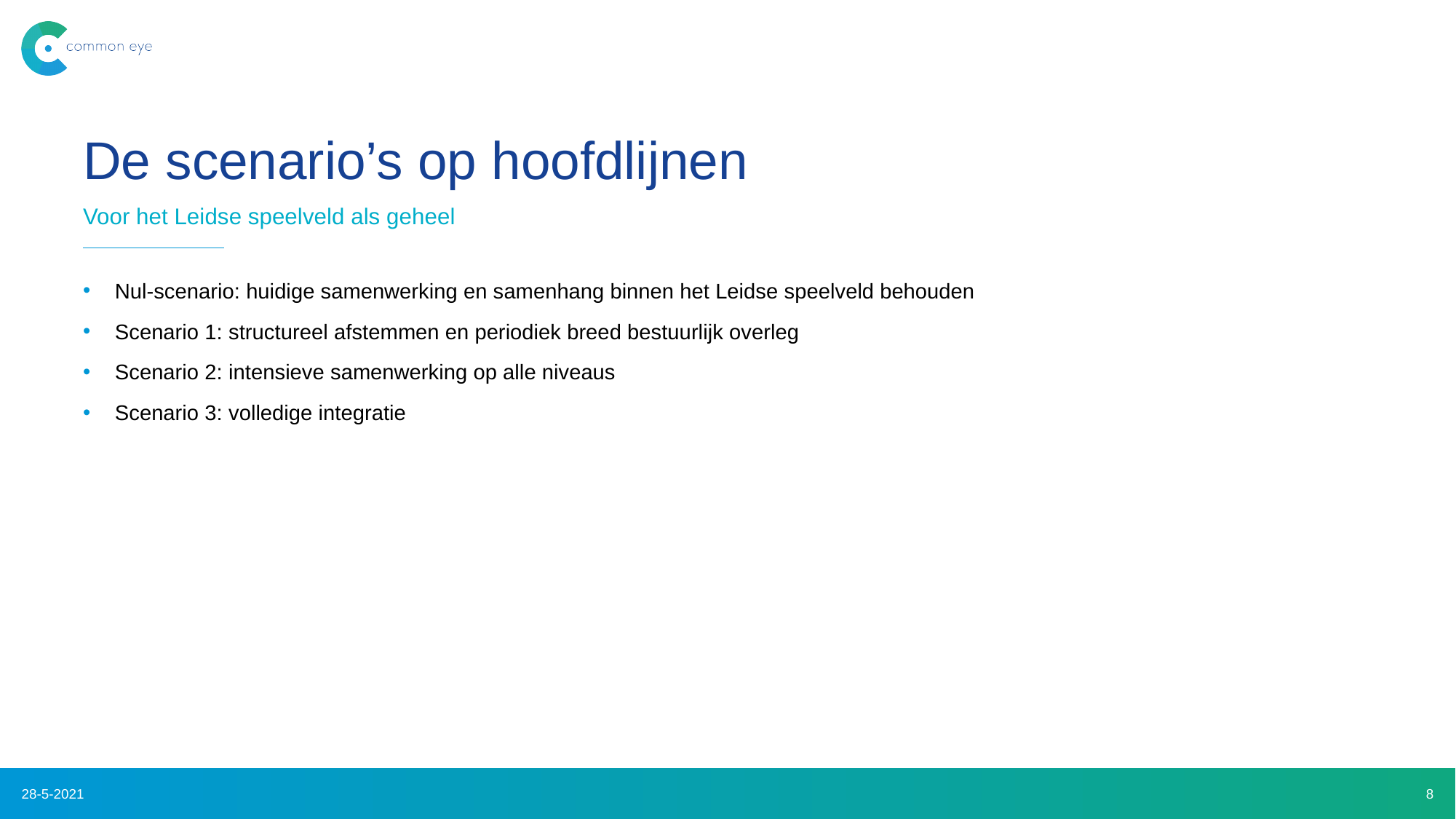

# De scenario’s op hoofdlijnen
Voor het Leidse speelveld als geheel
Nul-scenario: huidige samenwerking en samenhang binnen het Leidse speelveld behouden
Scenario 1: structureel afstemmen en periodiek breed bestuurlijk overleg
Scenario 2: intensieve samenwerking op alle niveaus
Scenario 3: volledige integratie
28-5-2021
8